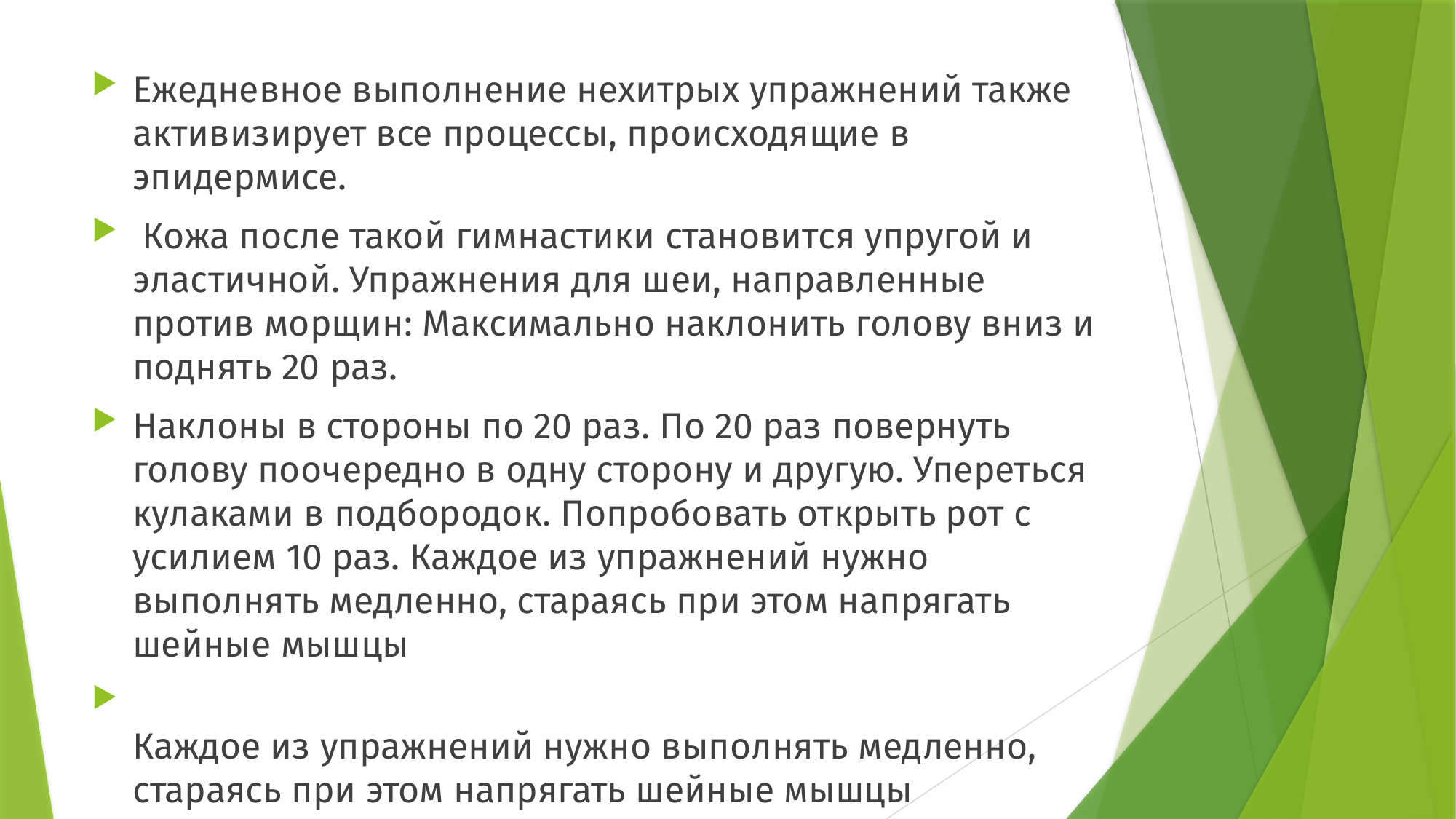

Ежедневное выполнение нехитрых упражнений также активизирует все процессы, происходящие в эпидермисе.
 Кожа после такой гимнастики становится упругой и эластичной. Упражнения для шеи, направленные против морщин: Максимально наклонить голову вниз и поднять 20 раз.
Наклоны в стороны по 20 раз. По 20 раз повернуть голову поочередно в одну сторону и другую. Упереться кулаками в подбородок. Попробовать открыть рот с усилием 10 раз. Каждое из упражнений нужно выполнять медленно, стараясь при этом напрягать шейные мышцы
Каждое из упражнений нужно выполнять медленно, стараясь при этом напрягать шейные мышцы